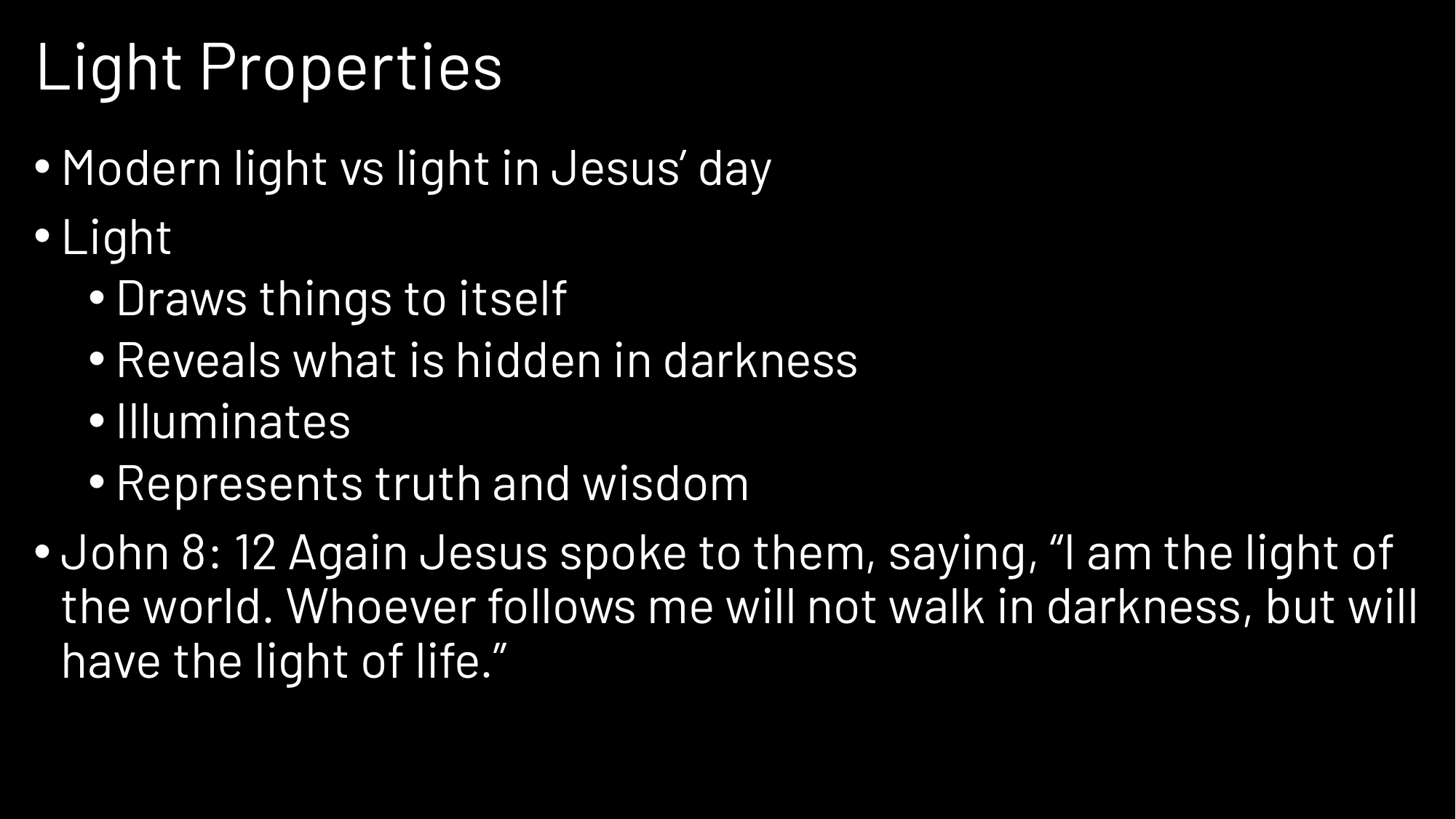

# Light Properties
Modern light vs light in Jesus’ day
Light
Draws things to itself
Reveals what is hidden in darkness
Illuminates
Represents truth and wisdom
John 8: 12 Again Jesus spoke to them, saying, “I am the light of the world. Whoever follows me will not walk in darkness, but will have the light of life.”